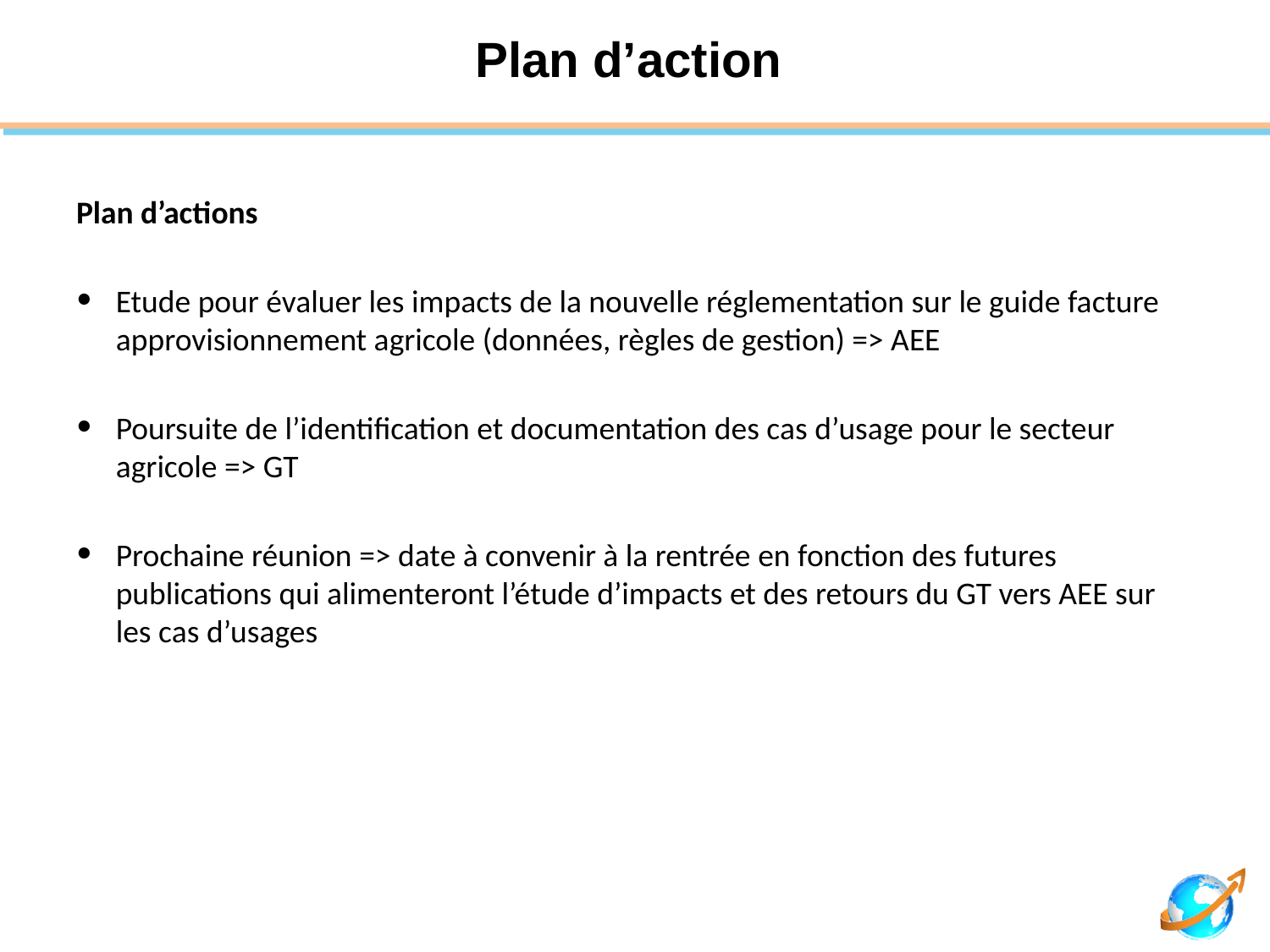

# Plan d’action
Plan d’actions

Etude pour évaluer les impacts de la nouvelle réglementation sur le guide facture approvisionnement agricole (données, règles de gestion) => AEE

Poursuite de l’identification et documentation des cas d’usage pour le secteur agricole => GT

Prochaine réunion => date à convenir à la rentrée en fonction des futures publications qui alimenteront l’étude d’impacts et des retours du GT vers AEE sur les cas d’usages